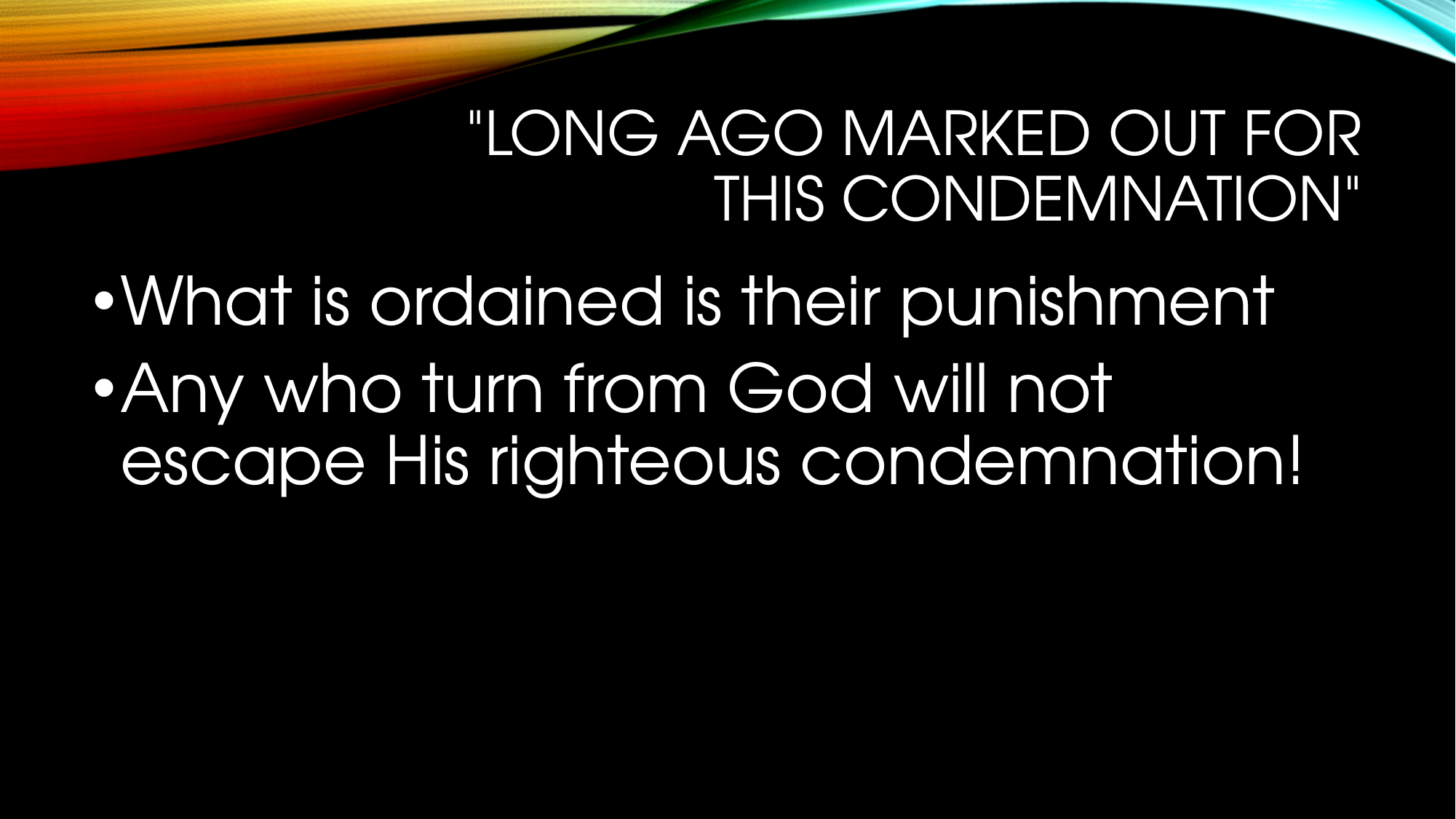

# "long ago marked out for this condemnation"
What is ordained is their punishment
Any who turn from God will not escape His righteous condemnation!